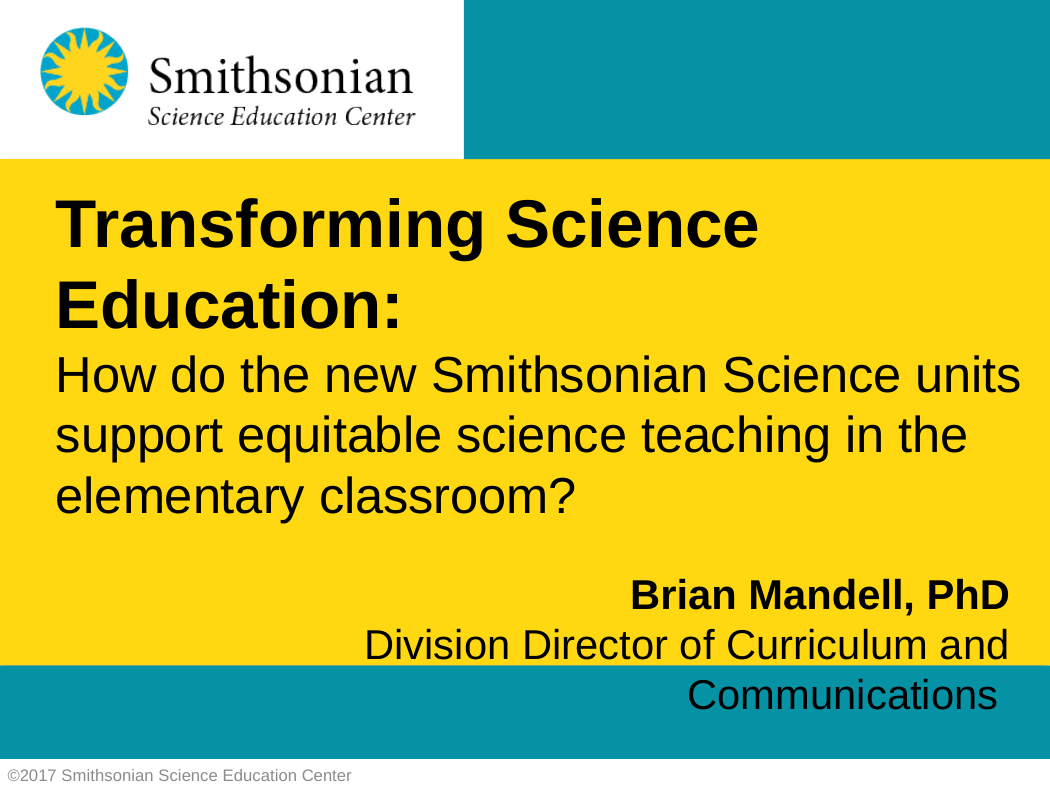

# Transforming Science Education: How do the new Smithsonian Science units support equitable science teaching in the elementary classroom?

Brian Mandell, PhD
Division Director of Curriculum and Communications